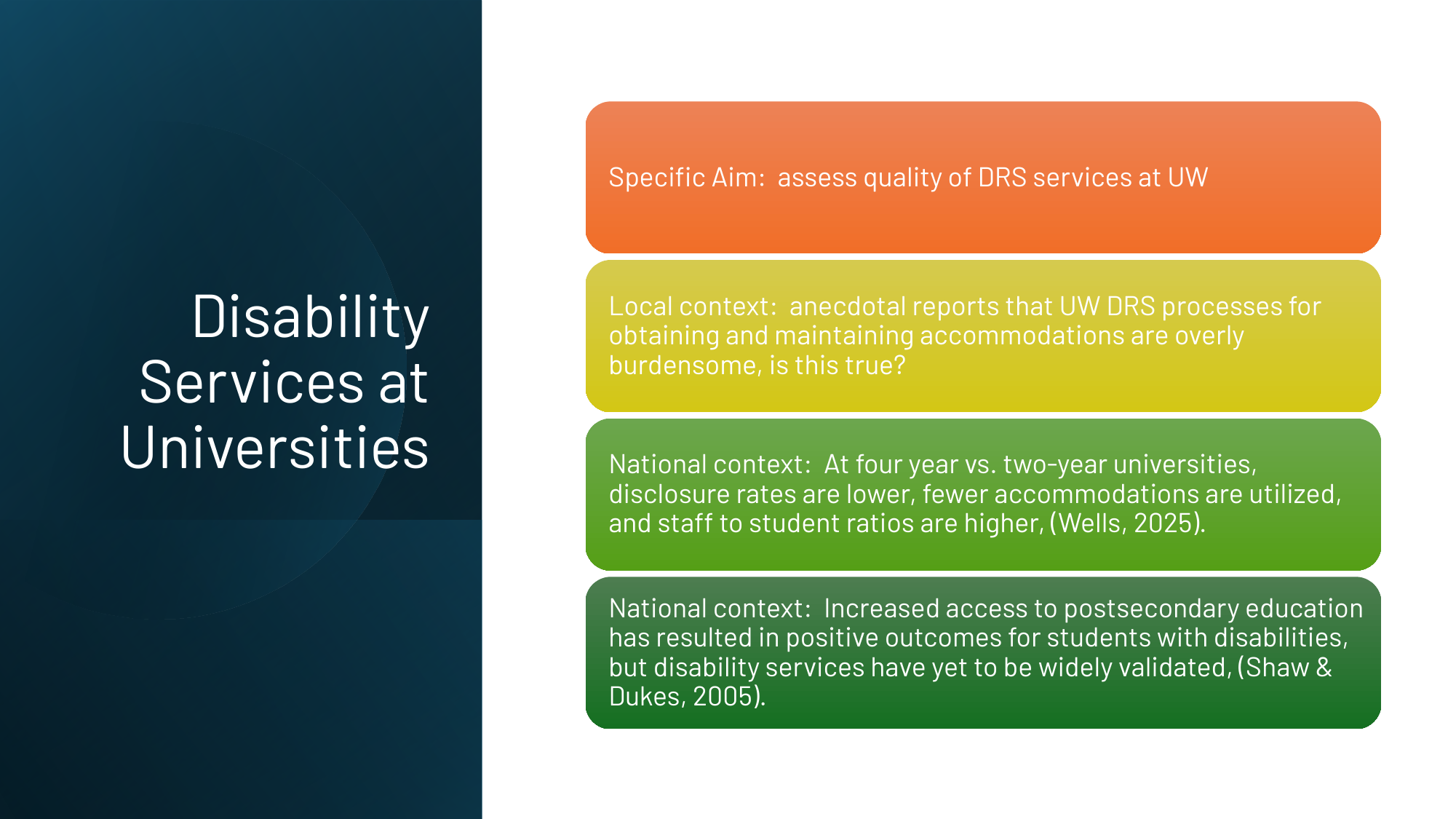

Specific Aim:  assess quality of DRS services at UW
Local context:  anecdotal reports that UW DRS processes for obtaining and maintaining accommodations are overly burdensome, is this true?
National context:  At four year vs. two-year universities, disclosure rates are lower, fewer accommodations are utilized, and staff to student ratios are higher, (Wells, 2025).
National context:  Increased access to postsecondary education has resulted in positive outcomes for students with disabilities, but disability services have yet to be widely validated, (Shaw & Dukes, 2005).

# Disability Services at Universities